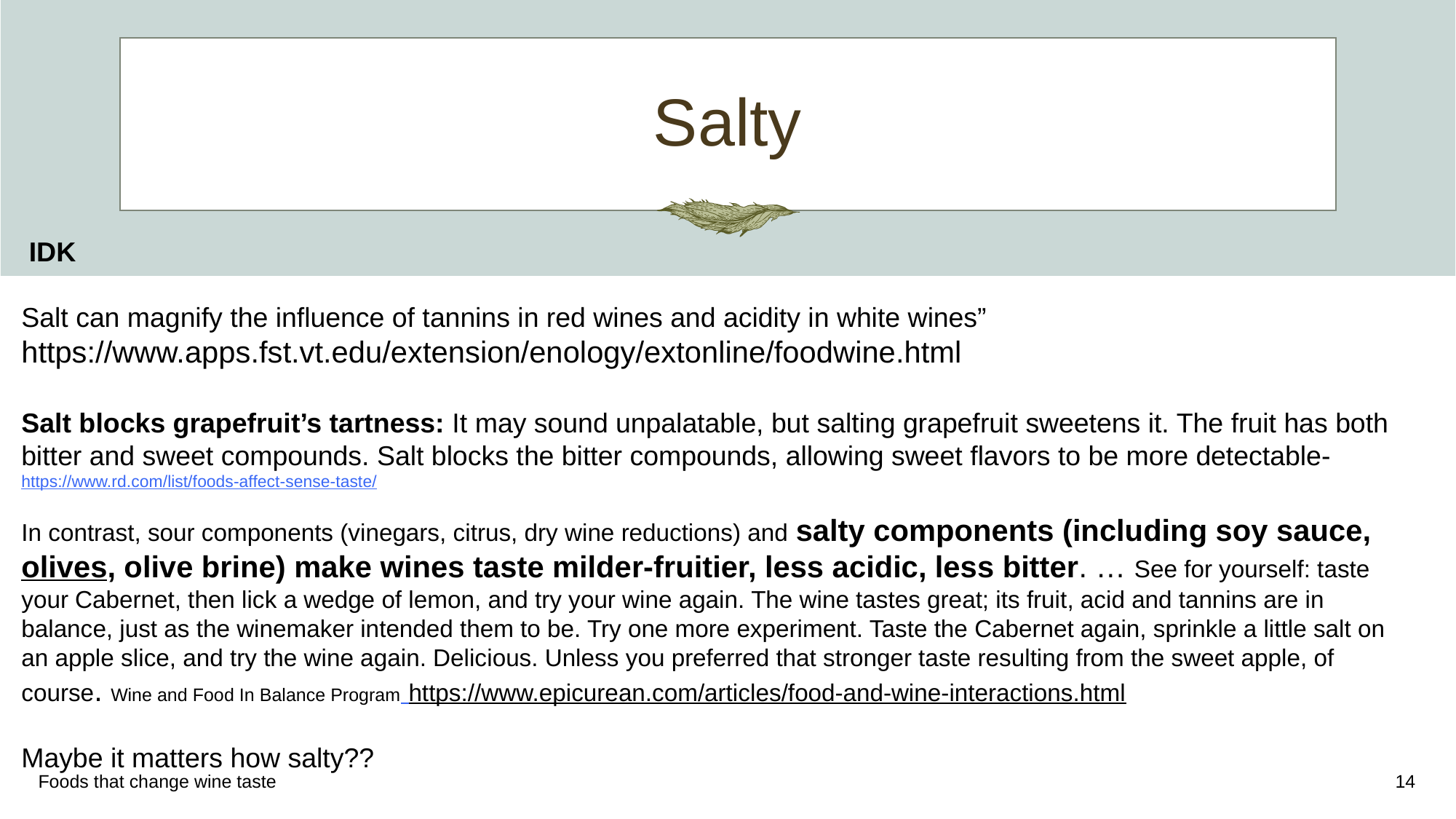

# Salty
 IDK

Salt can magnify the influence of tannins in red wines and acidity in white wines” https://www.apps.fst.vt.edu/extension/enology/extonline/foodwine.html

Salt blocks grapefruit’s tartness: It may sound unpalatable, but salting grapefruit sweetens it. The fruit has both bitter and sweet compounds. Salt blocks the bitter compounds, allowing sweet flavors to be more detectable- https://www.rd.com/list/foods-affect-sense-taste/

In contrast, sour components (vinegars, citrus, dry wine reductions) and salty components (including soy sauce, olives, olive brine) make wines taste milder-fruitier, less acidic, less bitter. … See for yourself: taste your Cabernet, then lick a wedge of lemon, and try your wine again. The wine tastes great; its fruit, acid and tannins are in balance, just as the winemaker intended them to be. Try one more experiment. Taste the Cabernet again, sprinkle a little salt on an apple slice, and try the wine again. Delicious. Unless you preferred that stronger taste resulting from the sweet apple, of course. Wine and Food In Balance Program https://www.epicurean.com/articles/food-and-wine-interactions.html

Maybe it matters how salty??
Foods that change wine taste
14